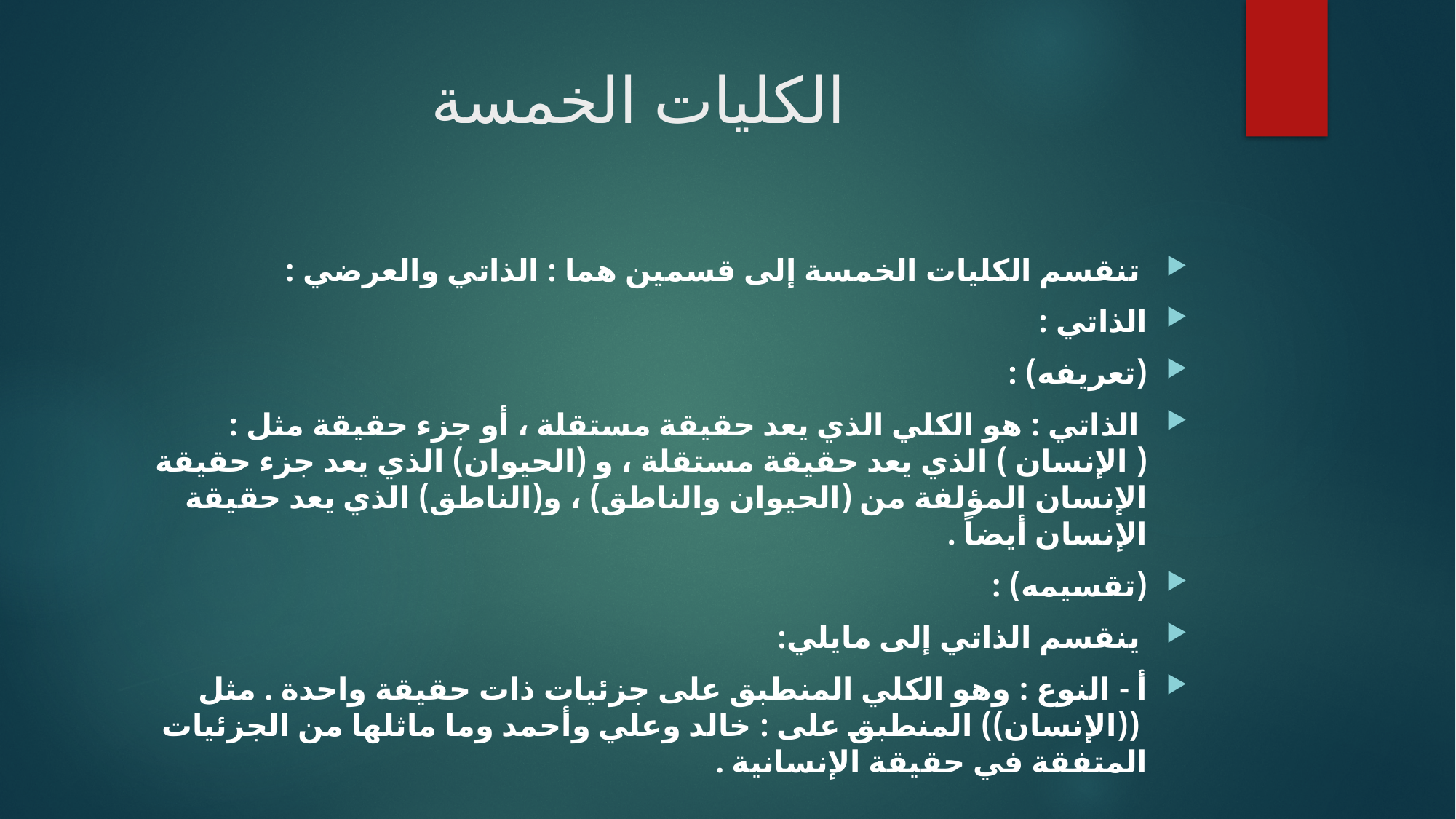

# الكليات الخمسة
 تنقسم الكليات الخمسة إلى قسمين هما : الذاتي والعرضي :
الذاتي :
(تعريفه) :
 الذاتي : هو الكلي الذي يعد حقيقة مستقلة ، أو جزء حقيقة مثل :
( الإنسان ) الذي يعد حقيقة مستقلة ، و (الحيوان) الذي يعد جزء حقيقة الإنسان المؤلفة من (الحيوان والناطق) ، و(الناطق) الذي يعد حقيقة الإنسان أيضاً .
(تقسيمه) :
 ينقسم الذاتي إلى مايلي:
أ - النوع : وهو الكلي المنطبق على جزئيات ذات حقيقة واحدة . مثل
 ((الإنسان)) المنطبق على : خالد وعلي وأحمد وما ماثلها من الجزئيات المتفقة في حقيقة الإنسانية .